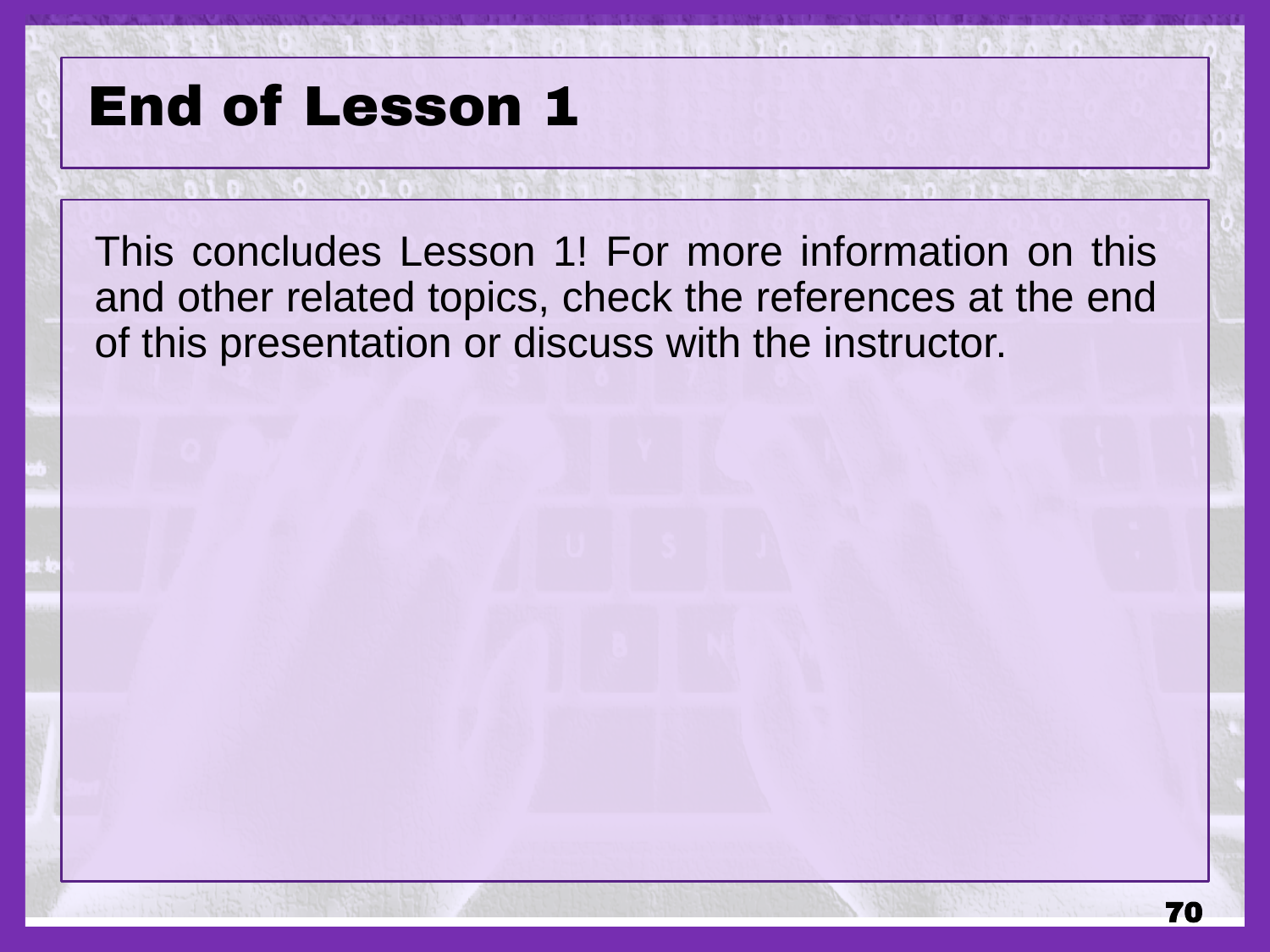

# End of Lesson 1
This concludes Lesson 1! For more information on this and other related topics, check the references at the end of this presentation or discuss with the instructor.

70